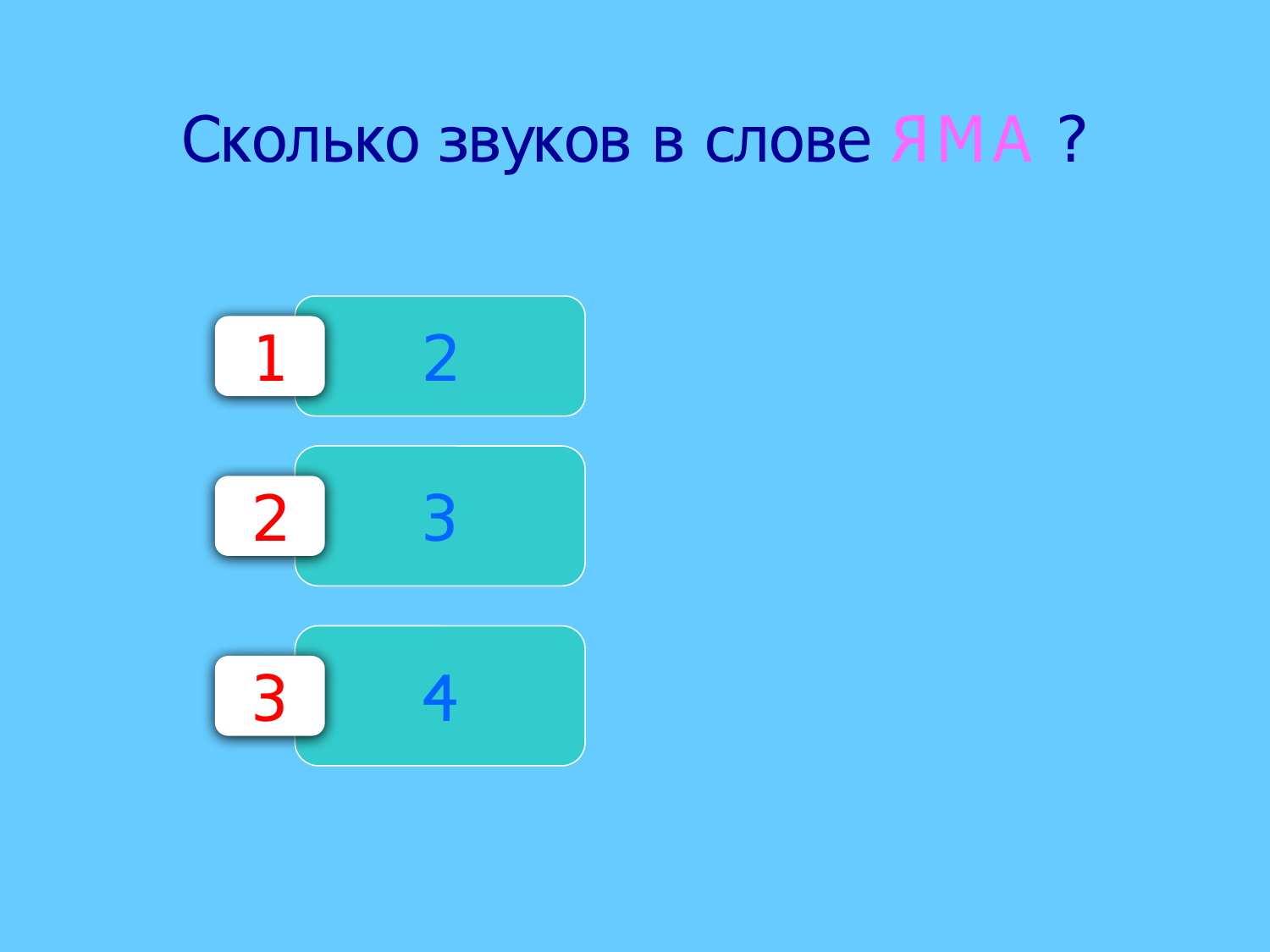

# Сколько звуков в слове ЯМА ?
2
1
3
2
4
3